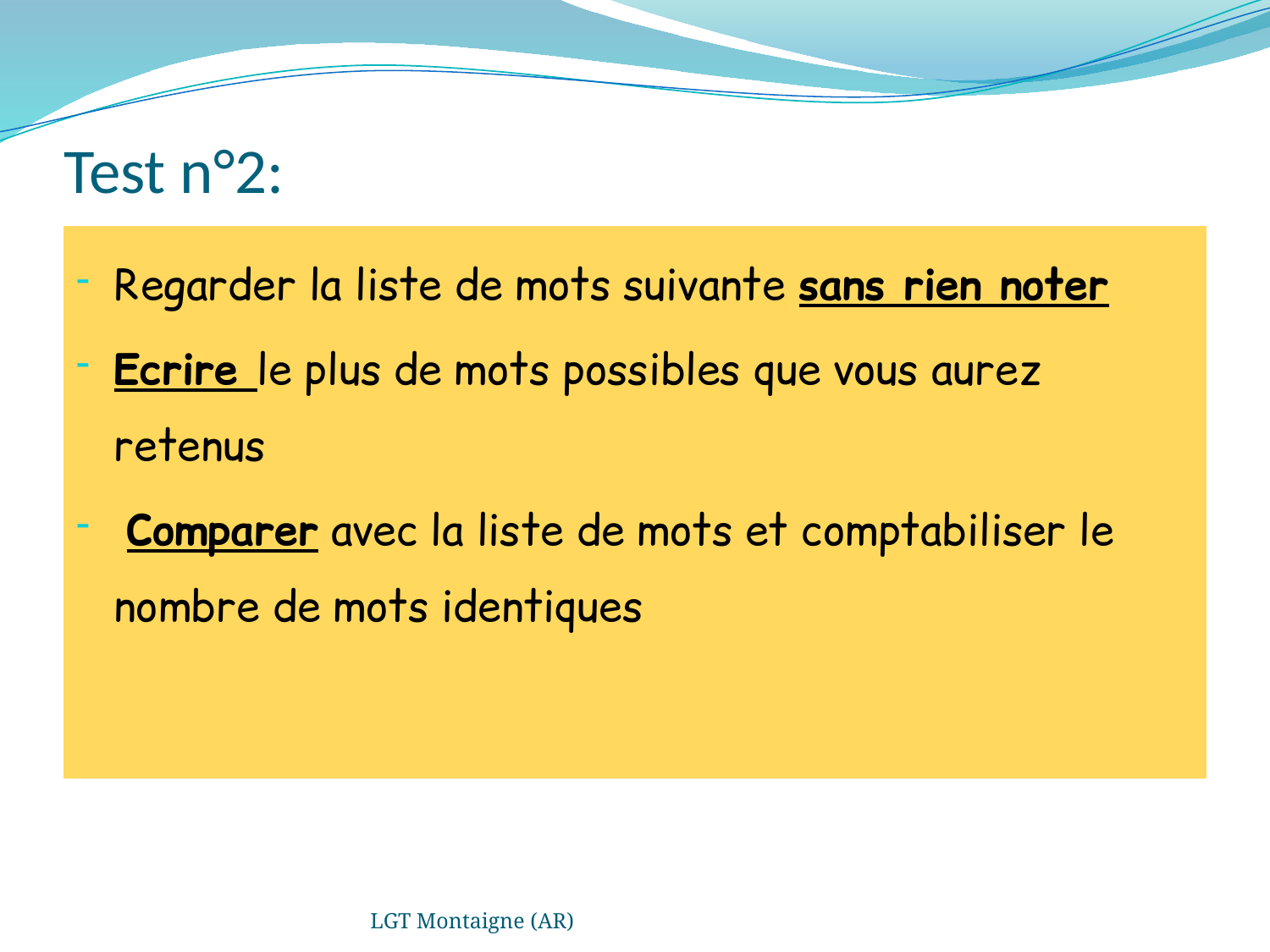

# Test n°2:
Regarder la liste de mots suivante sans rien noter
Ecrire le plus de mots possibles que vous aurez retenus
 Comparer avec la liste de mots et comptabiliser le nombre de mots identiques

LGT Montaigne (AR)